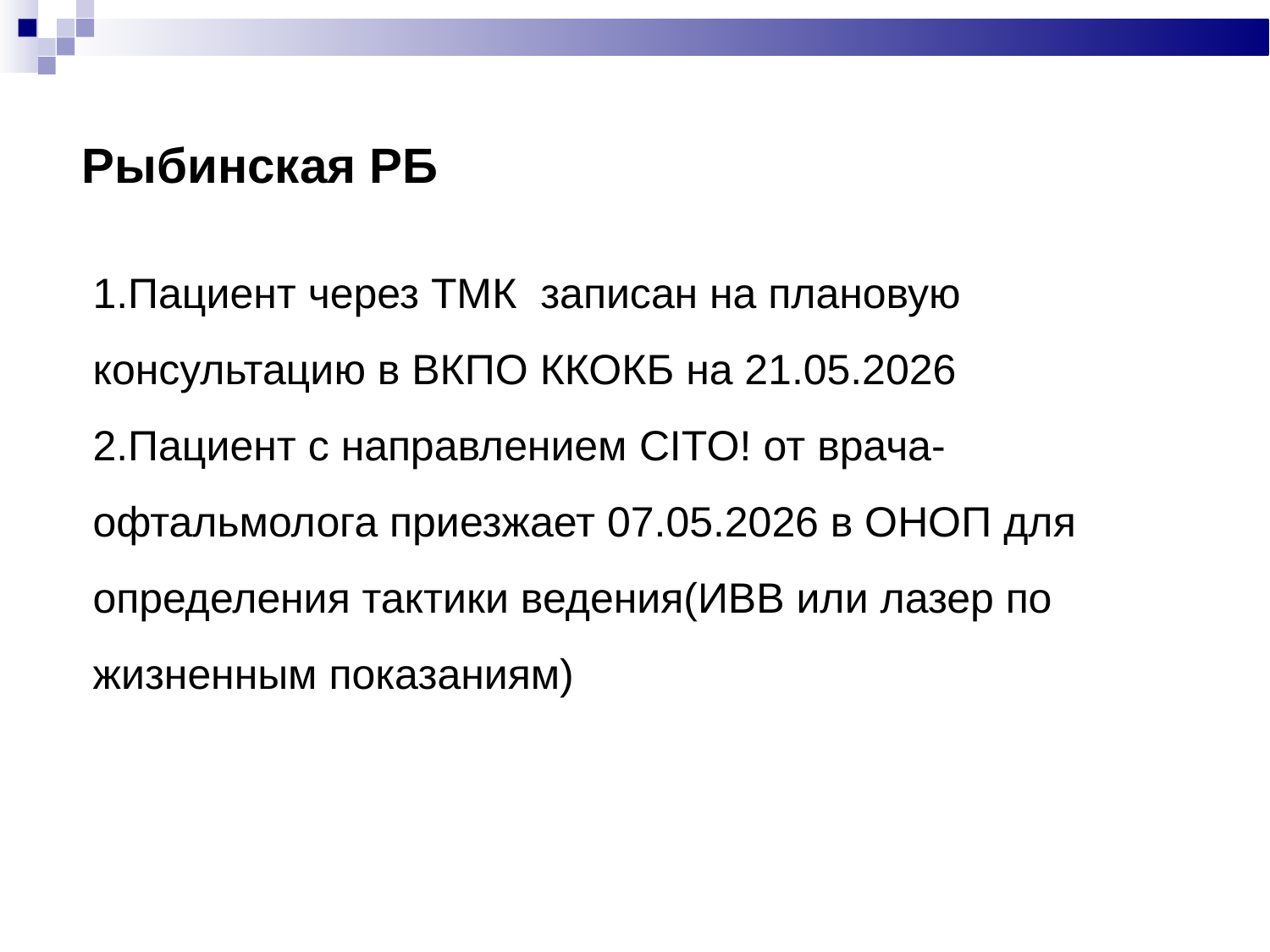

Рыбинская РБ

1.Пациент через ТМК  записан на плановую консультацию в ВКПО ККОКБ на 21.05.2026
2.Пациент с направлением CITO! от врача-офтальмолога приезжает 07.05.2026 в ОНОП для определения тактики ведения(ИВВ или лазер по жизненным показаниям)